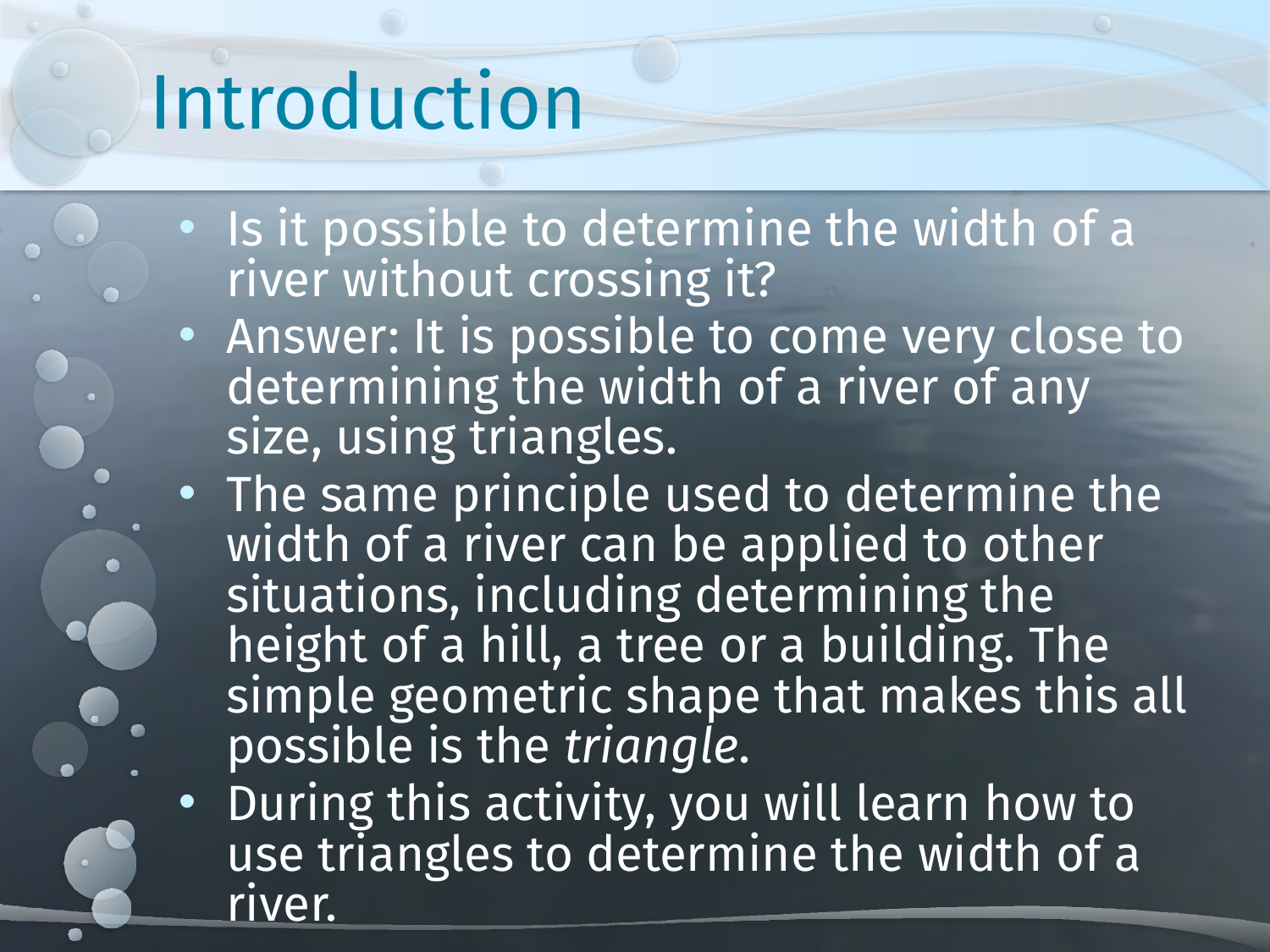

# Introduction
Is it possible to determine the width of a river without crossing it?
Answer: It is possible to come very close to determining the width of a river of any size, using triangles.
The same principle used to determine the width of a river can be applied to other situations, including determining the height of a hill, a tree or a building. The simple geometric shape that makes this all possible is the triangle.
During this activity, you will learn how to use triangles to determine the width of a river.